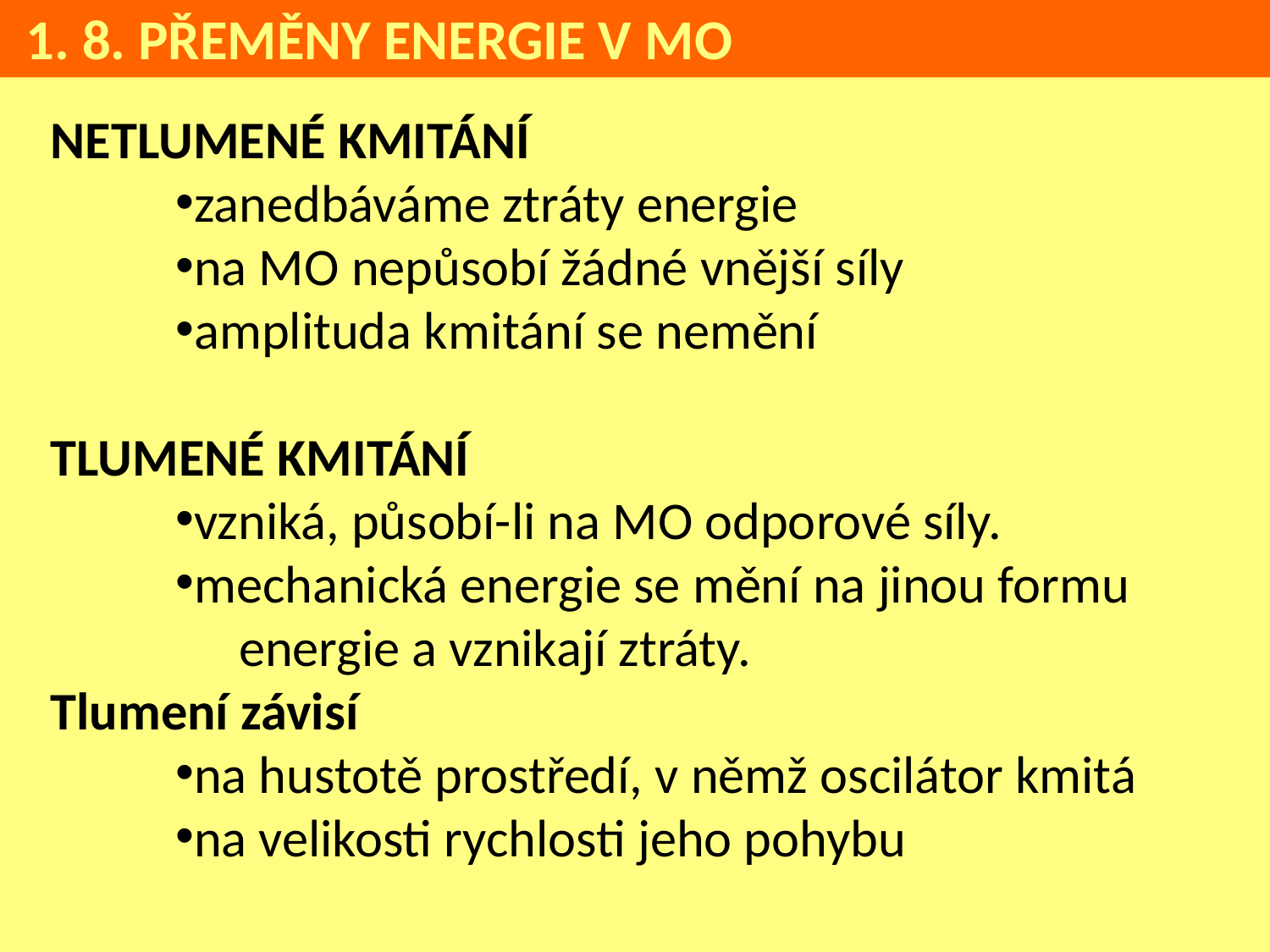

1. 8. PŘEMĚNY ENERGIE V MO
NETLUMENÉ KMITÁNÍ
zanedbáváme ztráty energie
na MO nepůsobí žádné vnější síly
amplituda kmitání se nemění

TLUMENÉ KMITÁNÍ
vzniká, působí-li na MO odporové síly.
mechanická energie se mění na jinou formu
	energie a vznikají ztráty.
Tlumení závisí
na hustotě prostředí, v němž oscilátor kmitá
na velikosti rychlosti jeho pohybu